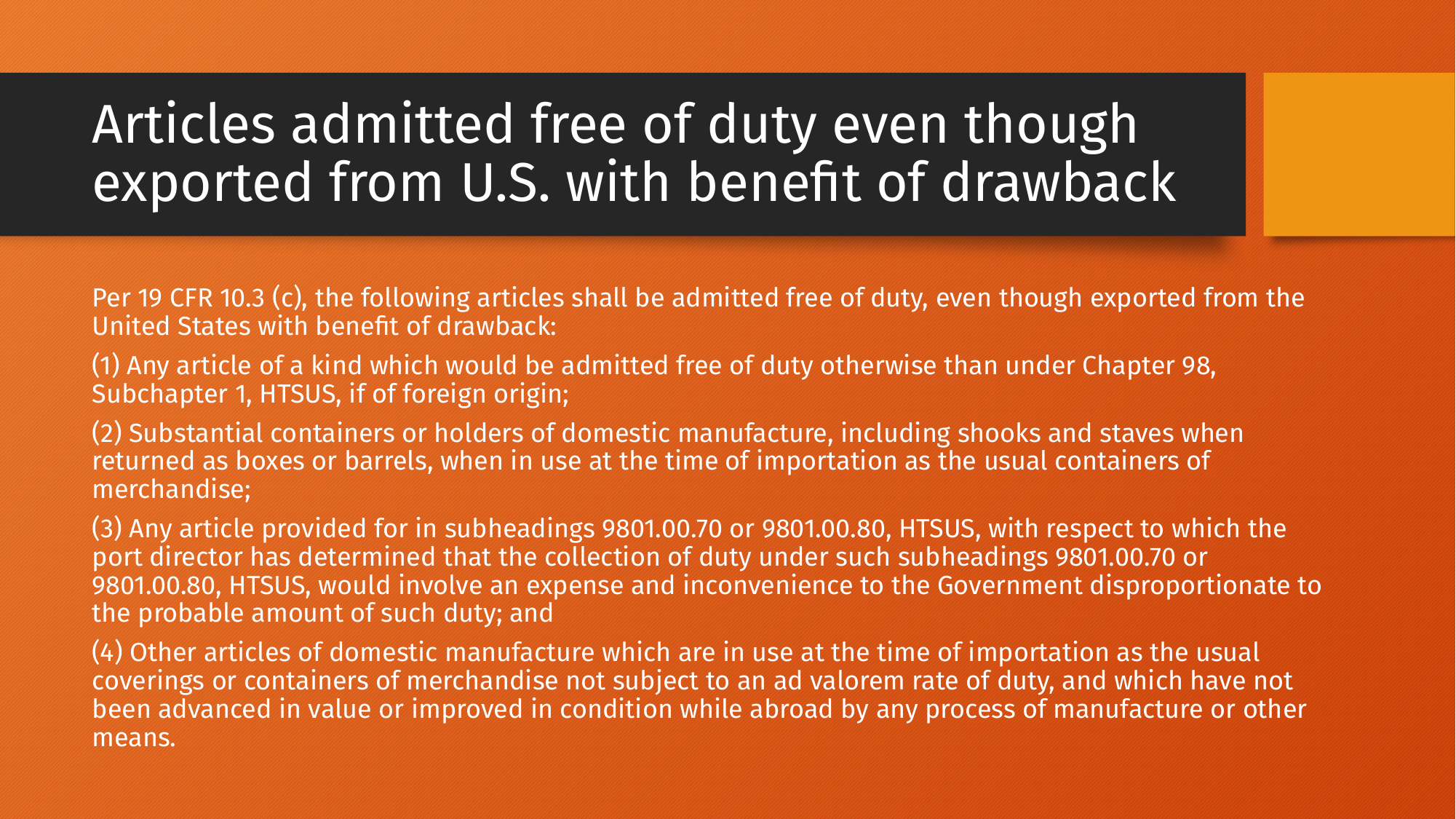

# Articles admitted free of duty even though exported from U.S. with benefit of drawback
Per 19 CFR 10.3 (c), the following articles shall be admitted free of duty, even though exported from the United States with benefit of drawback:
(1) Any article of a kind which would be admitted free of duty otherwise than under Chapter 98, Subchapter 1, HTSUS, if of foreign origin;
(2) Substantial containers or holders of domestic manufacture, including shooks and staves when returned as boxes or barrels, when in use at the time of importation as the usual containers of merchandise;
(3) Any article provided for in subheadings 9801.00.70 or 9801.00.80, HTSUS, with respect to which the port director has determined that the collection of duty under such subheadings 9801.00.70 or 9801.00.80, HTSUS, would involve an expense and inconvenience to the Government disproportionate to the probable amount of such duty; and
(4) Other articles of domestic manufacture which are in use at the time of importation as the usual coverings or containers of merchandise not subject to an ad valorem rate of duty, and which have not been advanced in value or improved in condition while abroad by any process of manufacture or other means.